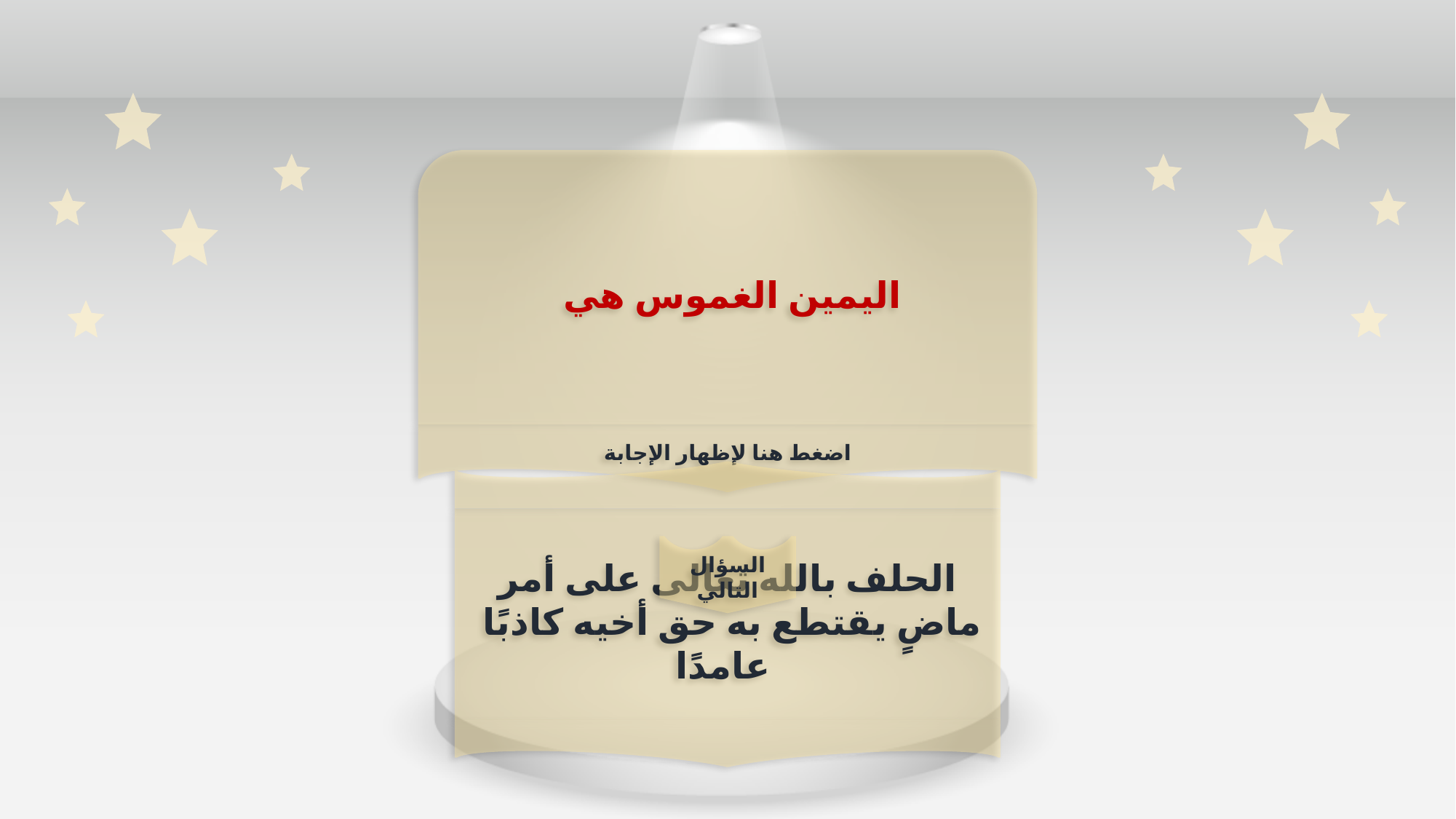

اليمين الغموس هي
اضغط هنا لإظهار الإجابة

الحلف بالله تعالى على أمر ماضٍ يقتطع به حق أخيه كاذبًا  عامدًا

السؤال التالي